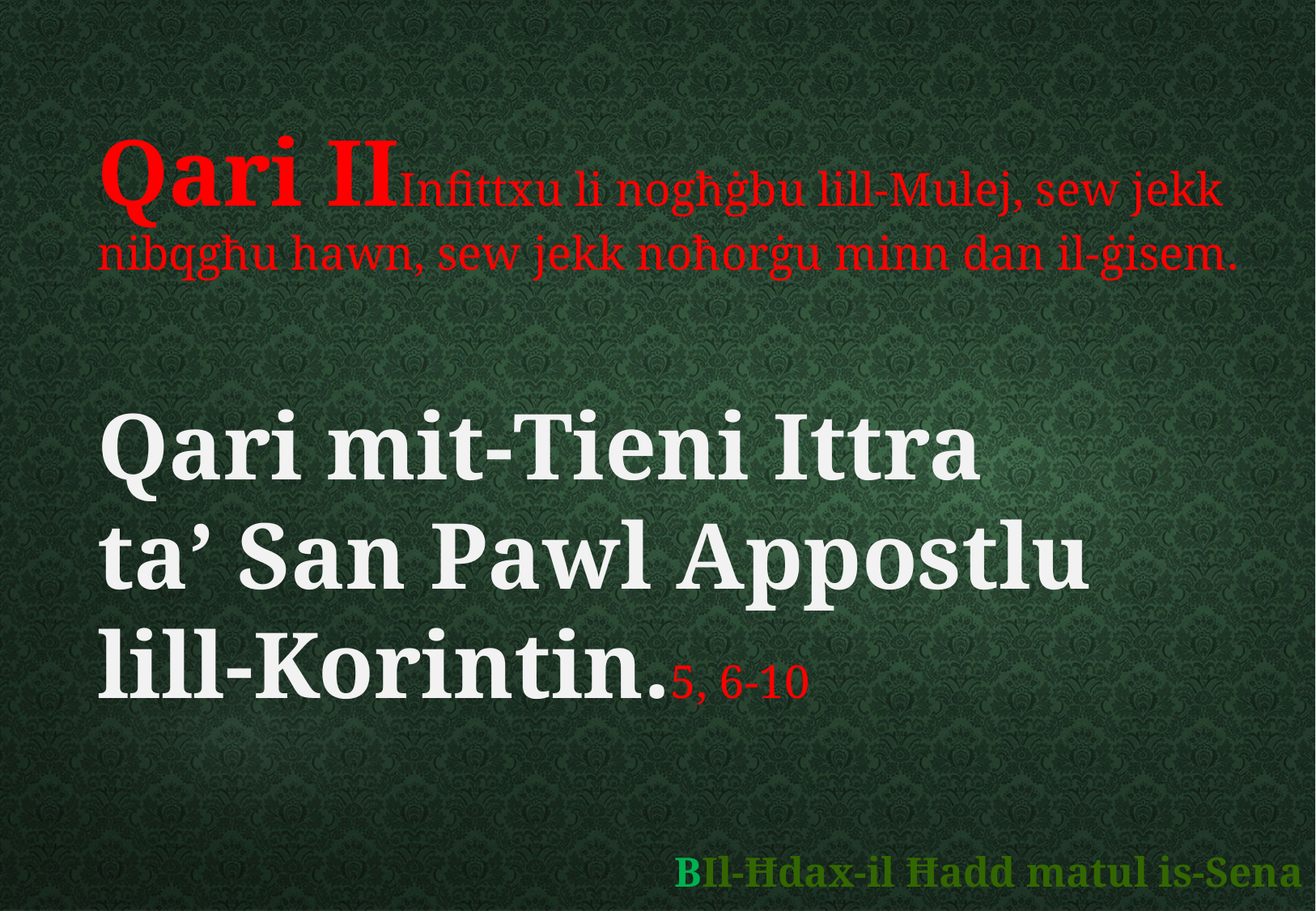

Qari IIInfittxu li nogħġbu lill-Mulej, sew jekk nibqgħu hawn, sew jekk noħorġu minn dan il-ġisem.

Qari mit-Tieni Ittra
ta’ San Pawl Appostlu
lill-Korintin.5, 6-10
	BIl-Ħdax-il Ħadd matul is-Sena